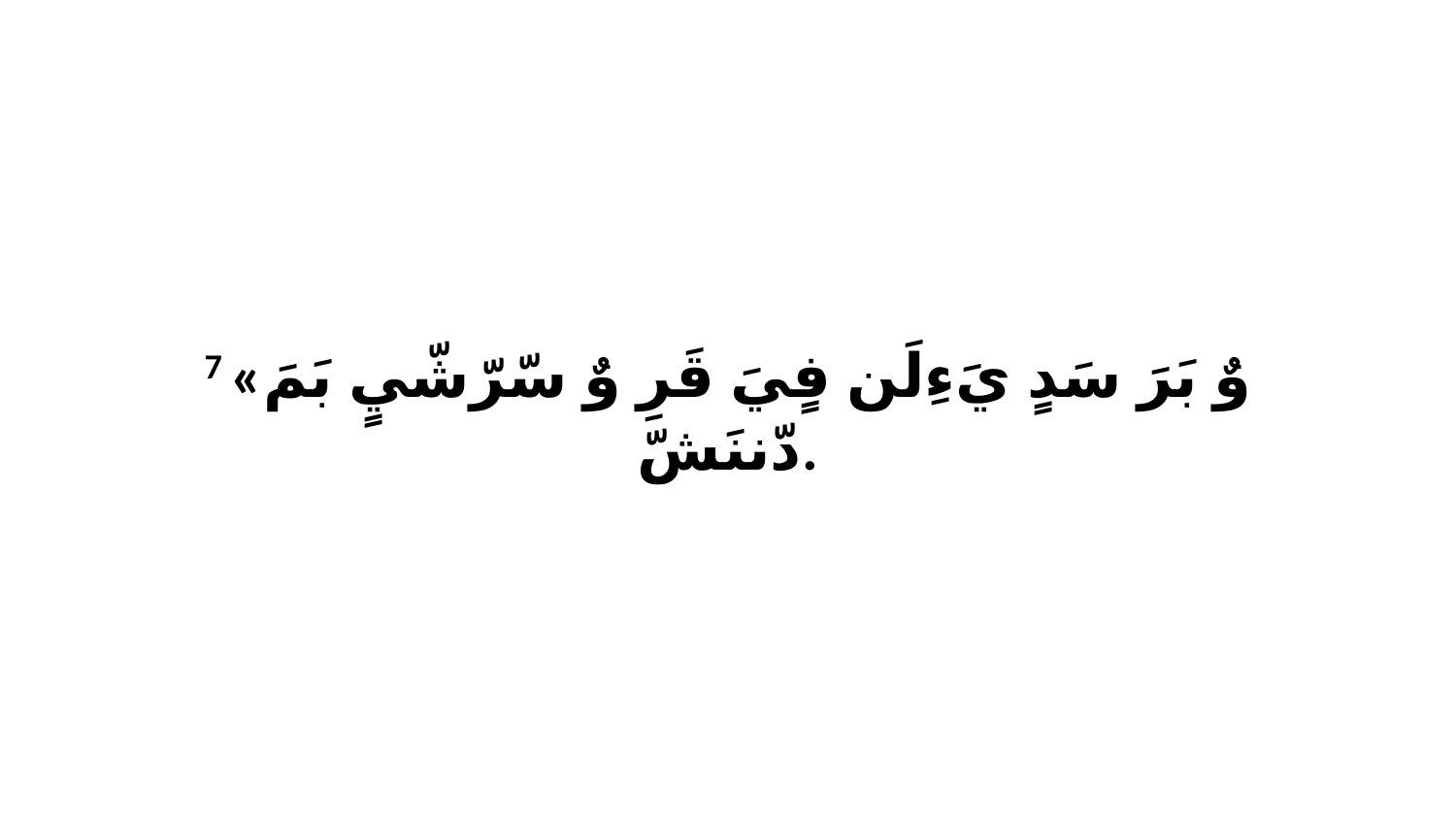

7 «وٌ بَرَ سَدٍ يَءِلَن فٍيَ قَرِ وٌ سّرّشّيٍ بَمَ دّننَشّ.